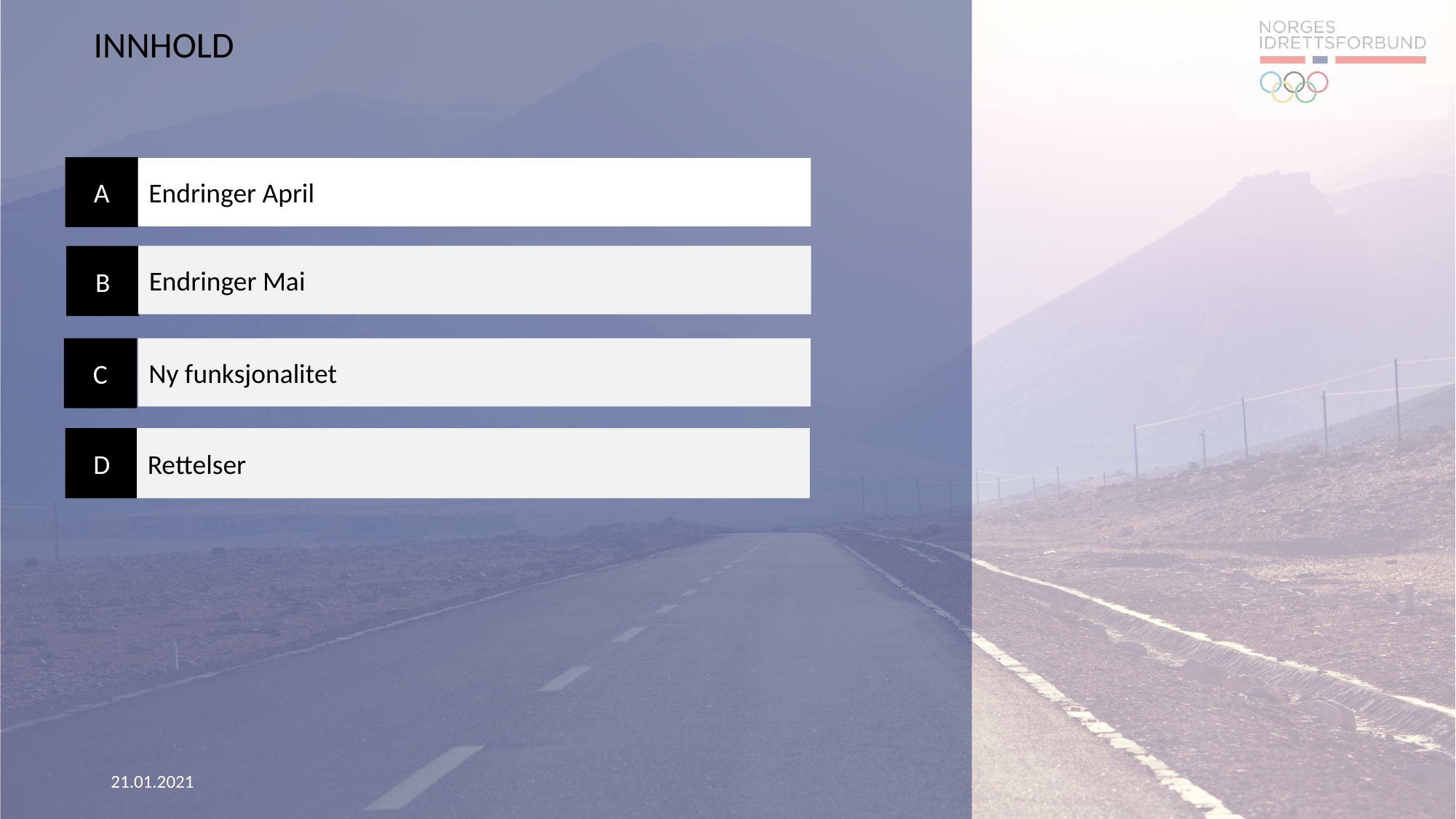

INNHOLD
A
Endringer April
Endringer Mai
B
C
Ny funksjonalitet
D
Rettelser
21.01.2021